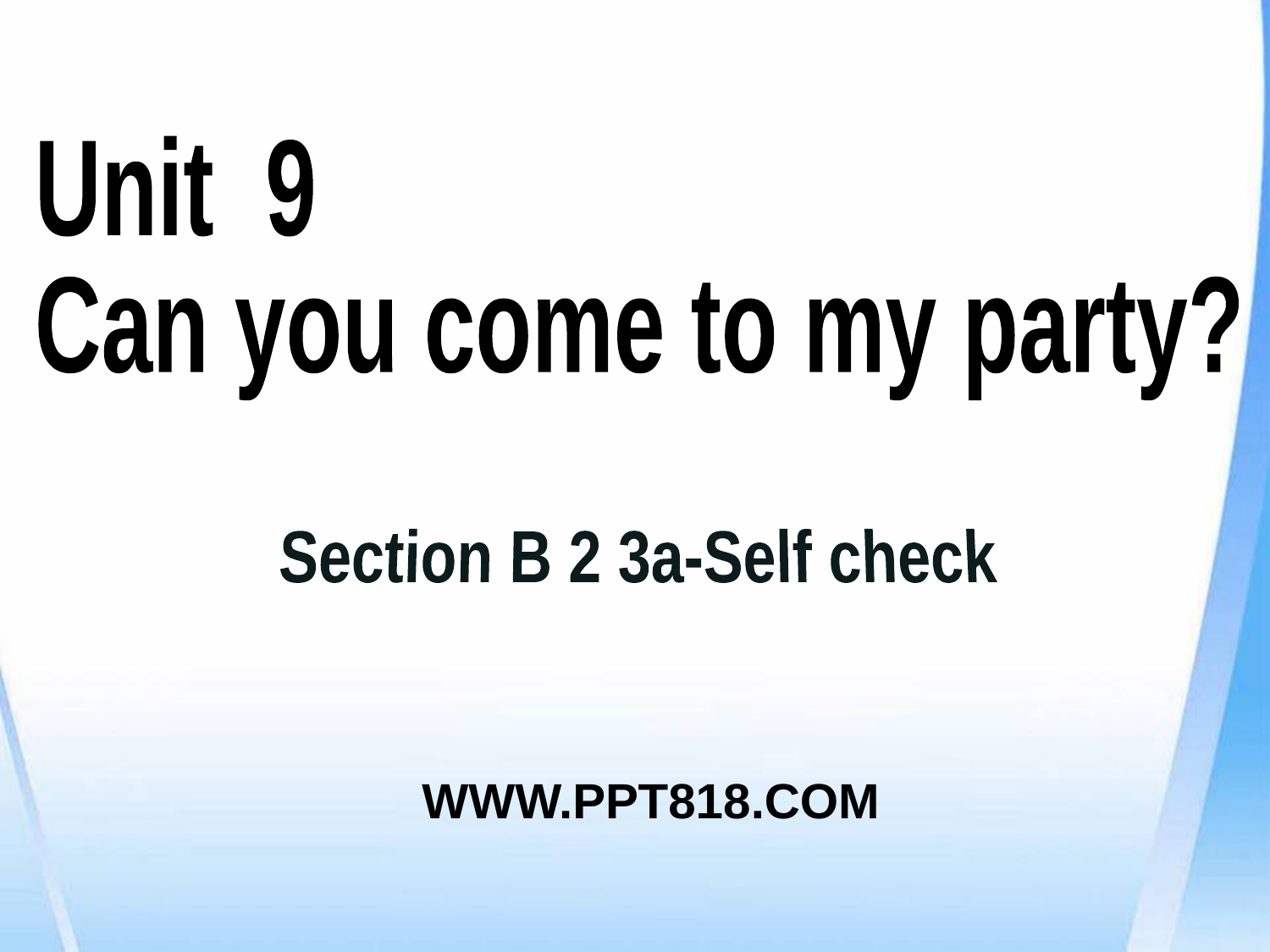

Unit  9
Can you come to my party?

Section B 2 3a-Self check

WWW.PPT818.COM